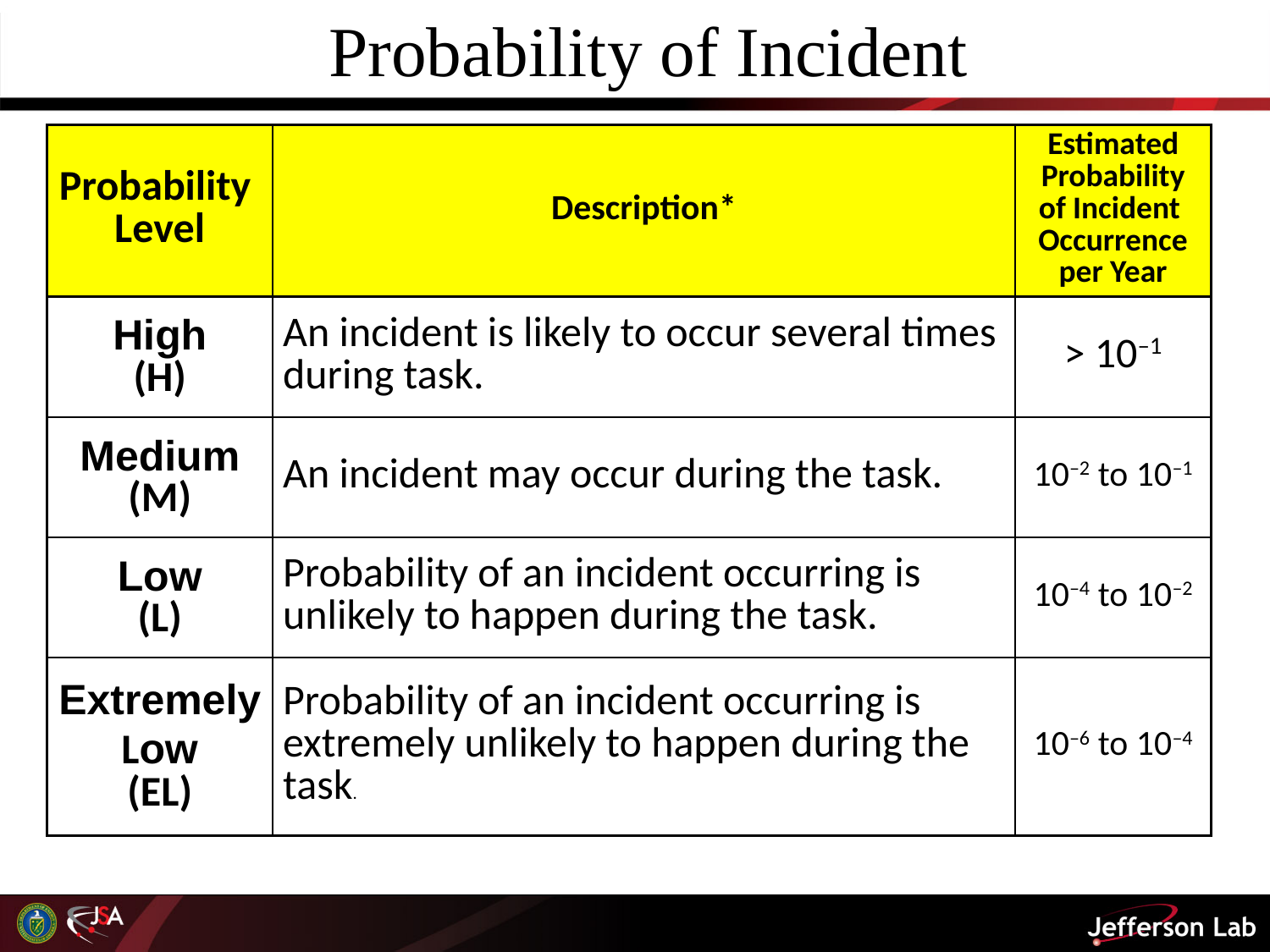

Probability of Incident
| Probability Level | Description\* | Estimated Probability of Incident Occurrence per Year |
| --- | --- | --- |
| High (H) | An incident is likely to occur several times during task. | > 10–1 |
| Medium (M) | An incident may occur during the task. | 10–2 to 10–1 |
| Low (L) | Probability of an incident occurring is unlikely to happen during the task. | 10–4 to 10–2 |
| Extremely Low (EL) | Probability of an incident occurring is extremely unlikely to happen during the task. | 10–6 to 10–4 |